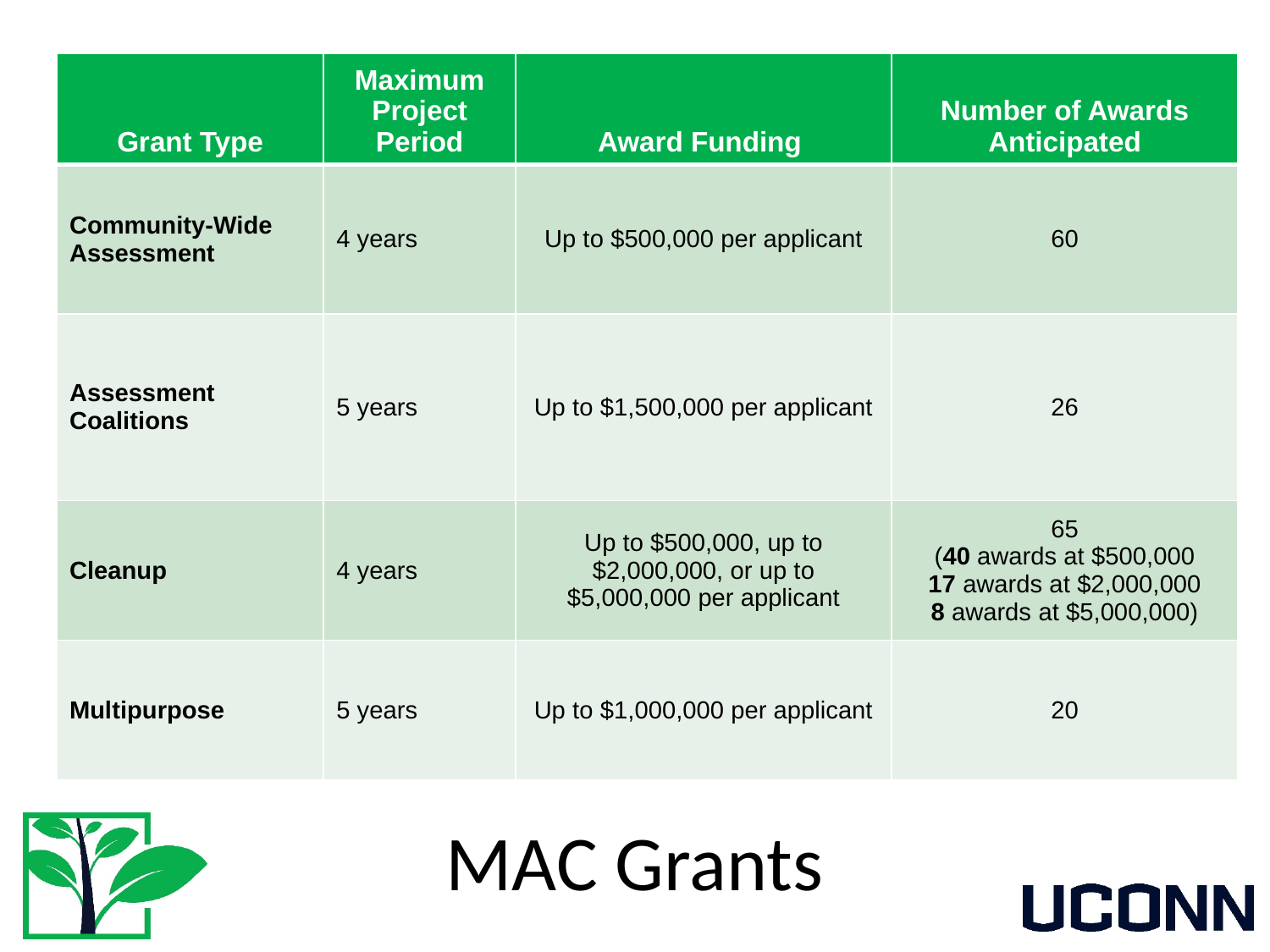

| Grant Type | Maximum Project Period | Award Funding | Number of Awards Anticipated |
| --- | --- | --- | --- |
| Community-Wide Assessment | 4 years | Up to $500,000 per applicant | 60 |
| Assessment Coalitions | 5 years | Up to $1,500,000 per applicant | 26 |
| Cleanup | 4 years | Up to $500,000, up to $2,000,000, or up to $5,000,000 per applicant | 65 (40 awards at $500,000 17 awards at $2,000,000 8 awards at $5,000,000) |
| Multipurpose | 5 years | Up to $1,000,000 per applicant | 20 |
# MAC Grants